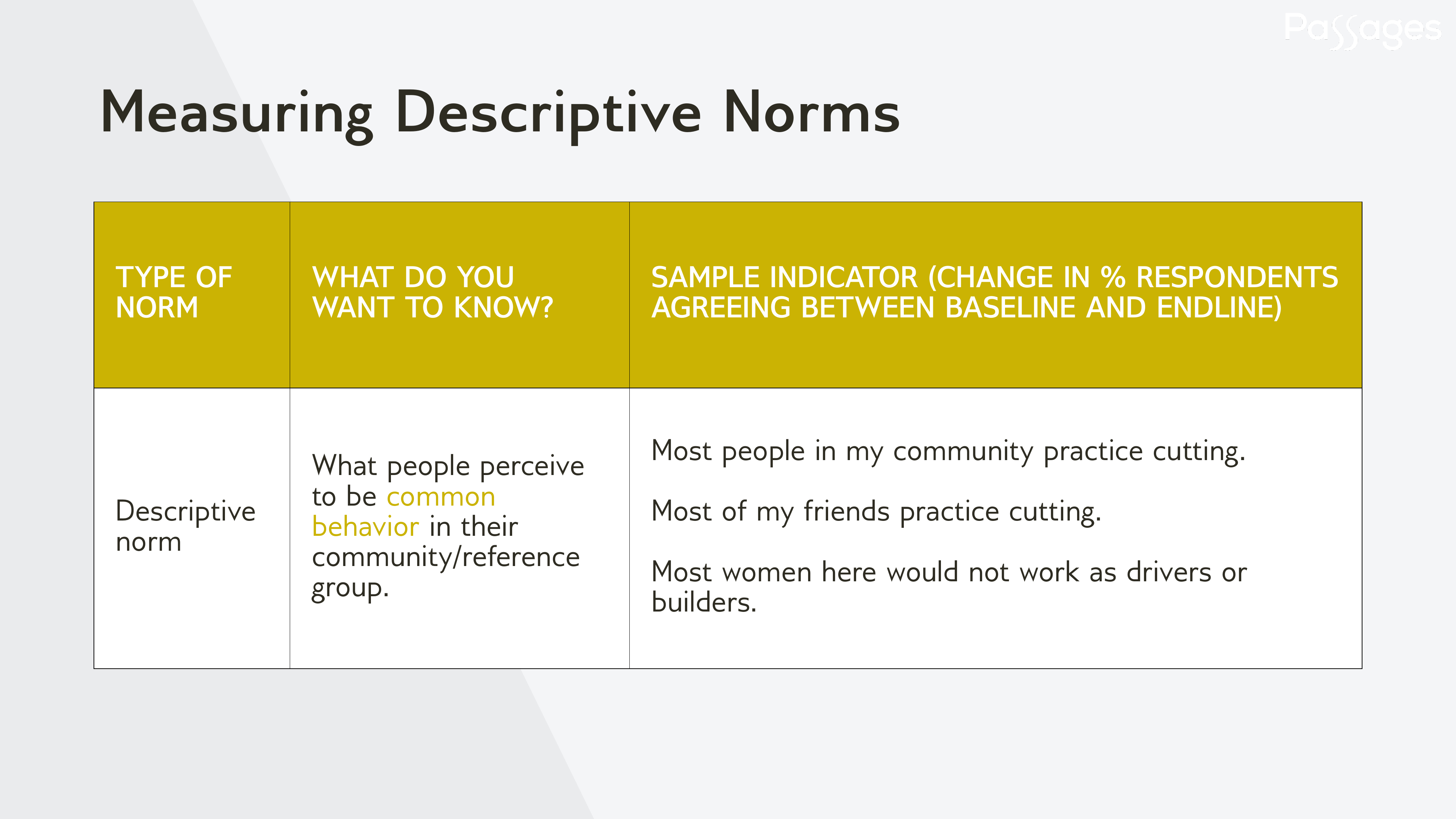

Measuring Descriptive Norms
| TYPE OF NORM | WHAT DO YOU WANT TO KNOW? | SAMPLE INDICATOR (CHANGE IN % RESPONDENTS AGREEING BETWEEN BASELINE AND ENDLINE) |
| --- | --- | --- |
| Descriptive norm | What people perceive to be common behavior in their community/reference group. | Most people in my community practice cutting.   Most of my friends practice cutting. Most women here would not work as drivers or builders. |